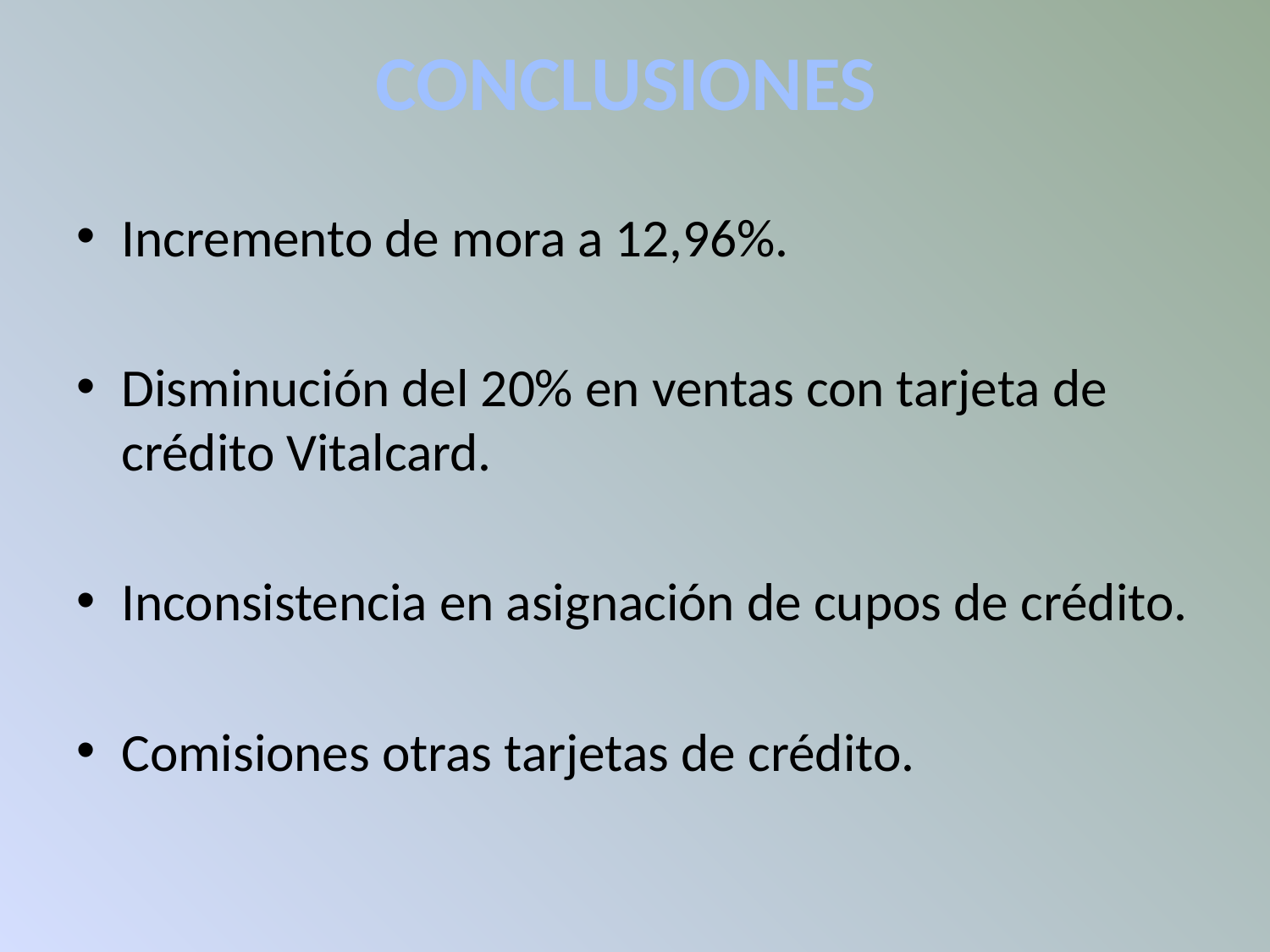

# CONCLUSIONES
Incremento de mora a 12,96%.

Disminución del 20% en ventas con tarjeta de crédito Vitalcard.

Inconsistencia en asignación de cupos de crédito.

Comisiones otras tarjetas de crédito.